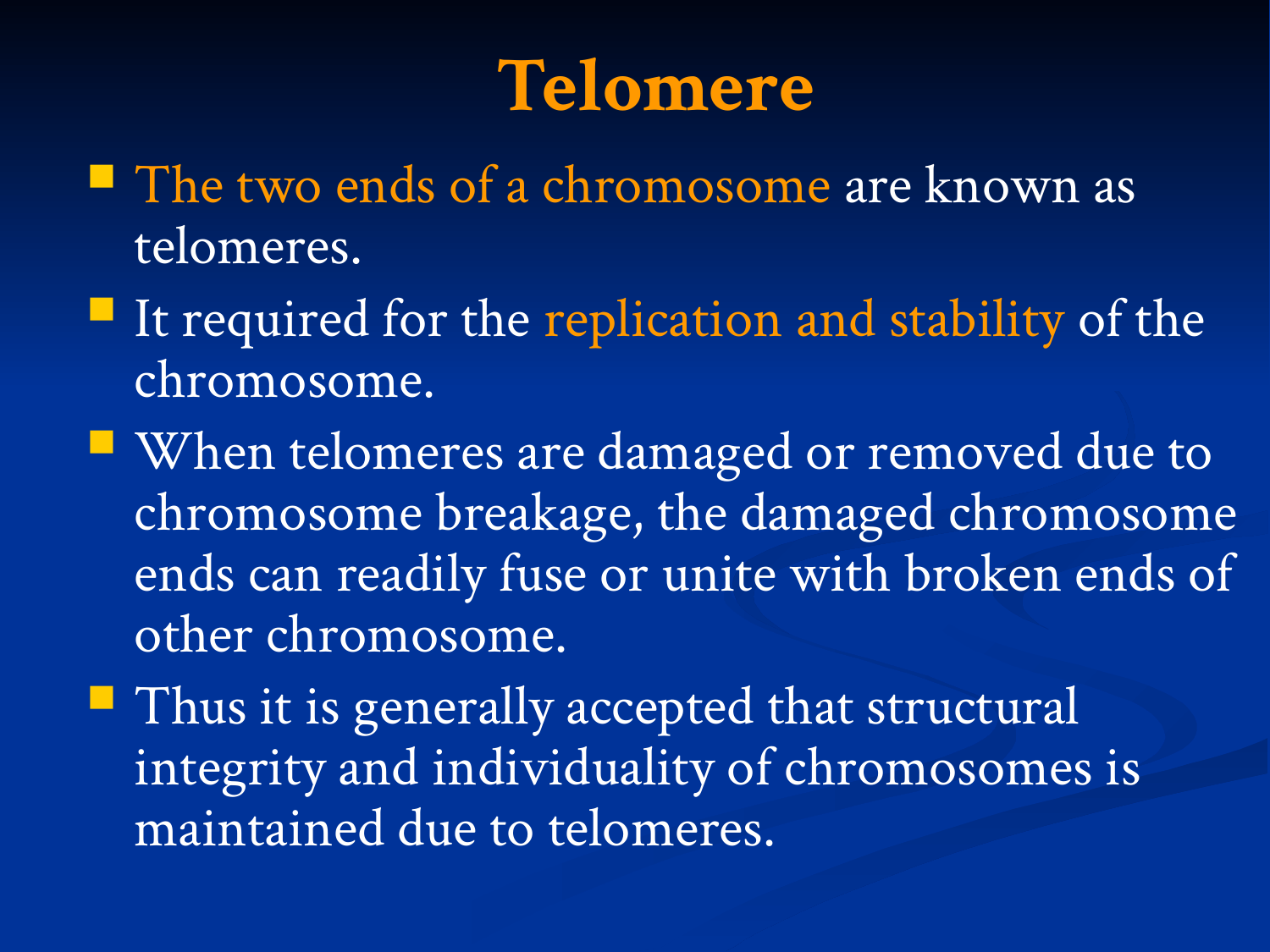

# Telomere
The two ends of a chromosome are known as telomeres.
It required for the replication and stability of the chromosome.
When telomeres are damaged or removed due to chromosome breakage, the damaged chromosome ends can readily fuse or unite with broken ends of other chromosome.
Thus it is generally accepted that structural integrity and individuality of chromosomes is maintained due to telomeres.